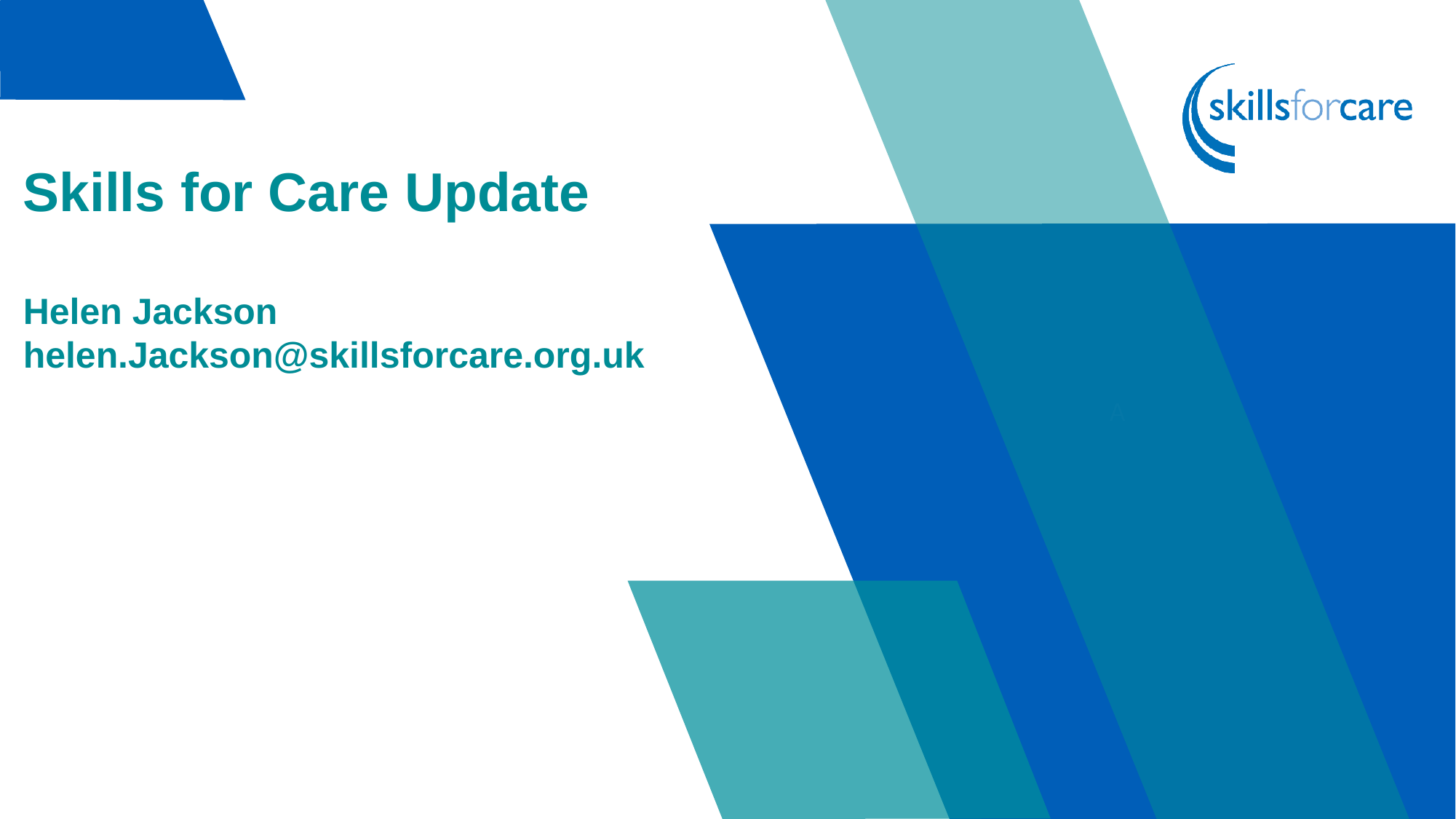

# Skills for Care Update Helen Jackson helen.Jackson@skillsforcare.org.uk